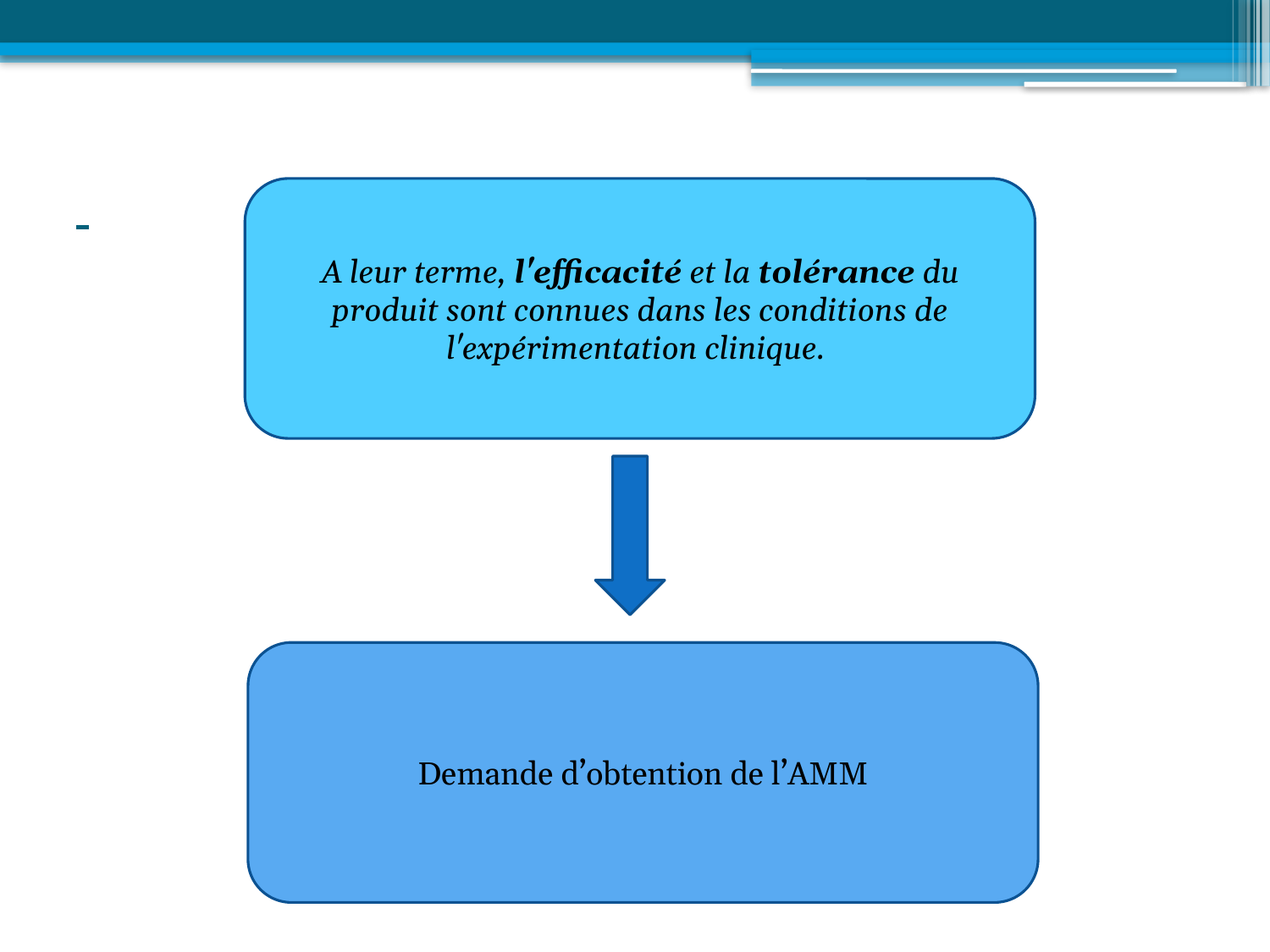

#
A leur terme, l'efficacité et la tolérance du produit sont connues dans les conditions de l'expérimentation clinique.

Demande d’obtention de l’AMM